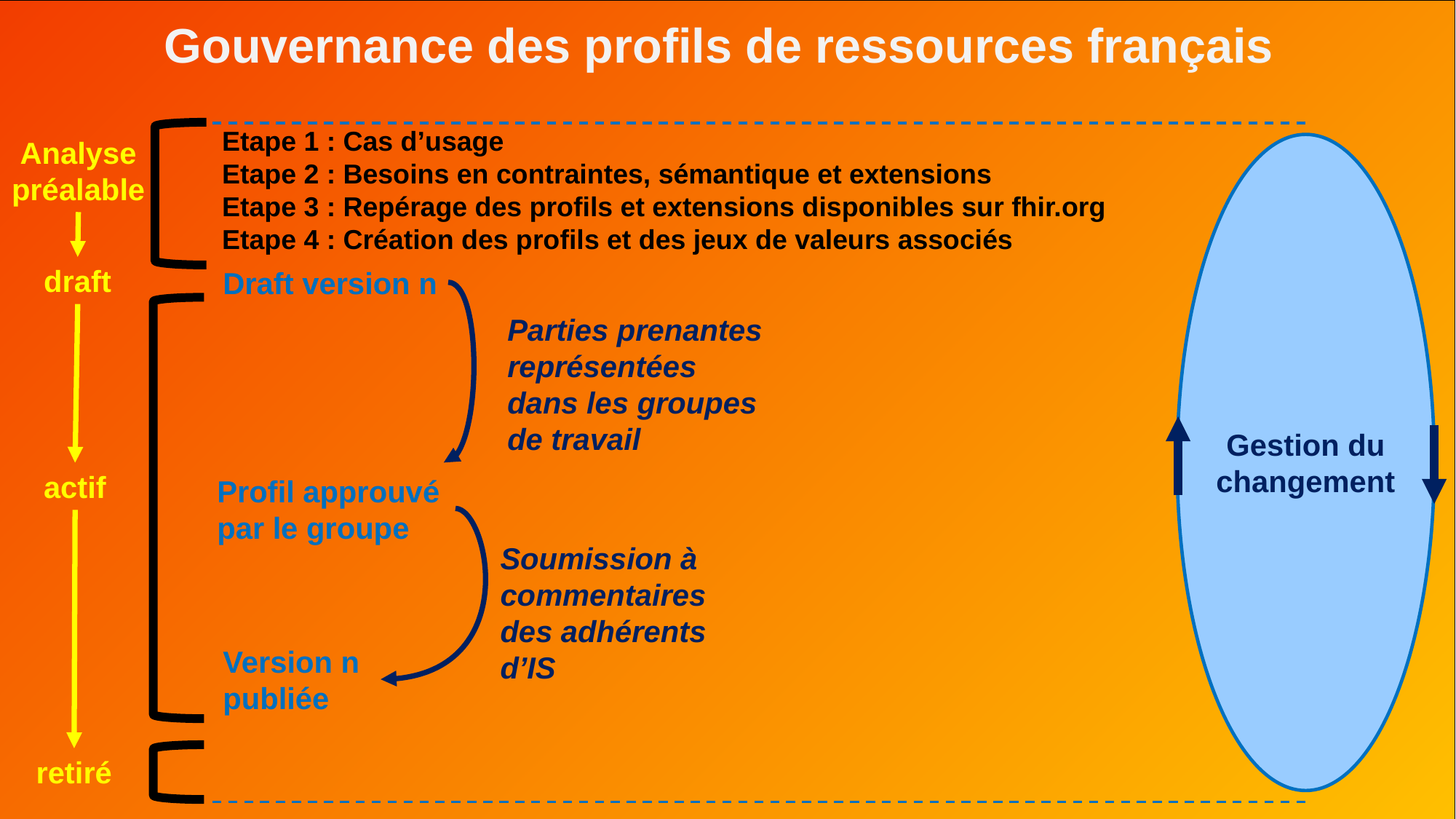

Gouvernance des profils de ressources français
Etape 1 : Cas d’usage
Etape 2 : Besoins en contraintes, sémantique et extensions
Etape 3 : Repérage des profils et extensions disponibles sur fhir.org
Etape 4 : Création des profils et des jeux de valeurs associés

Analyse préalable
Gestion du changement
draft
Draft version n
Parties prenantes représentées dans les groupes de travail

actif
Profil approuvé par le groupe

Soumission à commentaires des adhérents d’IS
Version n publiée

retiré